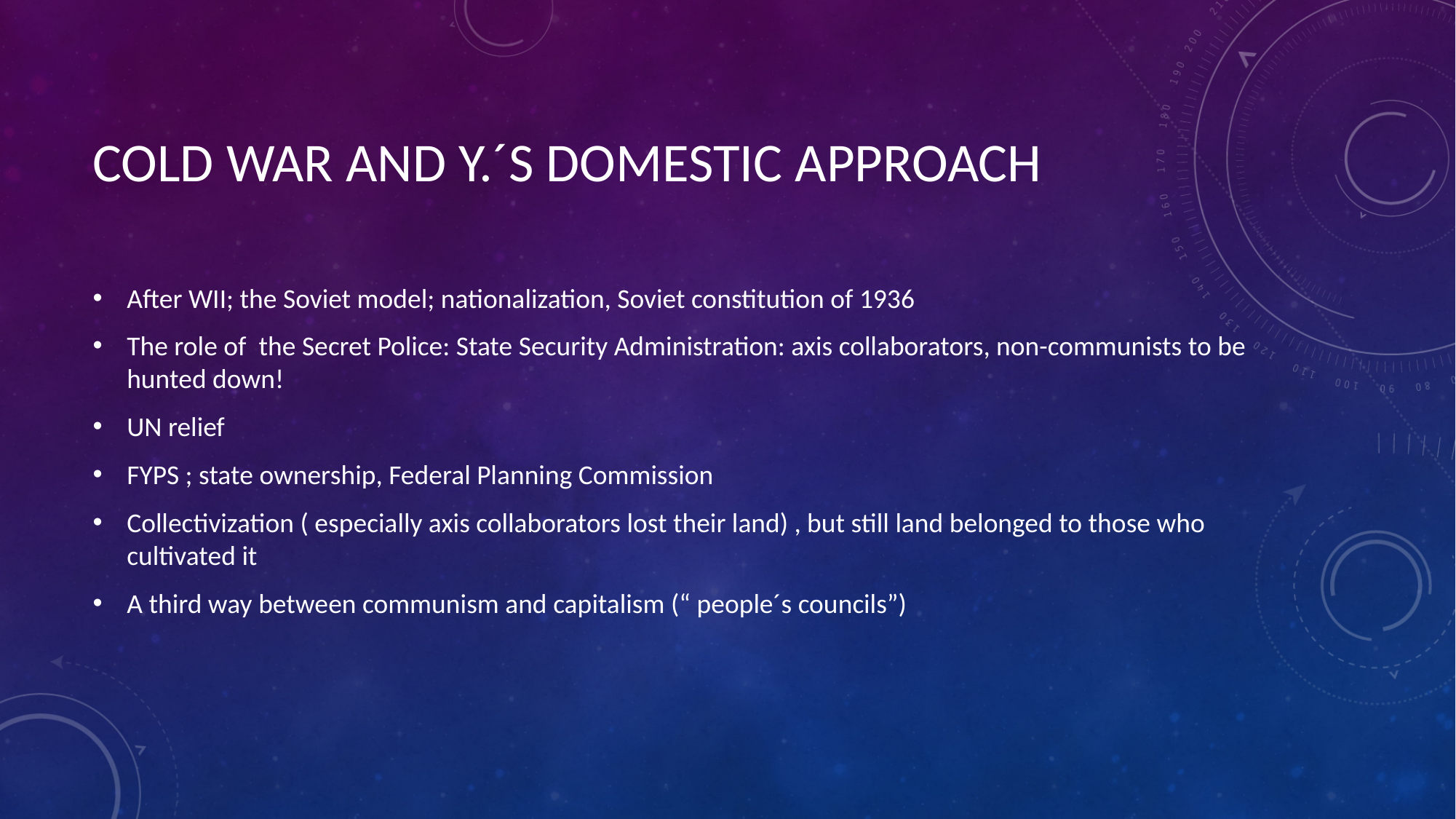

# Cold war and Y.´s domestic approach
After WII; the Soviet model; nationalization, Soviet constitution of 1936
The role of  the Secret Police: State Security Administration: axis collaborators, non-communists to be hunted down!
UN relief
FYPS ; state ownership, Federal Planning Commission
Collectivization ( especially axis collaborators lost their land) , but still land belonged to those who cultivated it
A third way between communism and capitalism (“ people´s councils”)